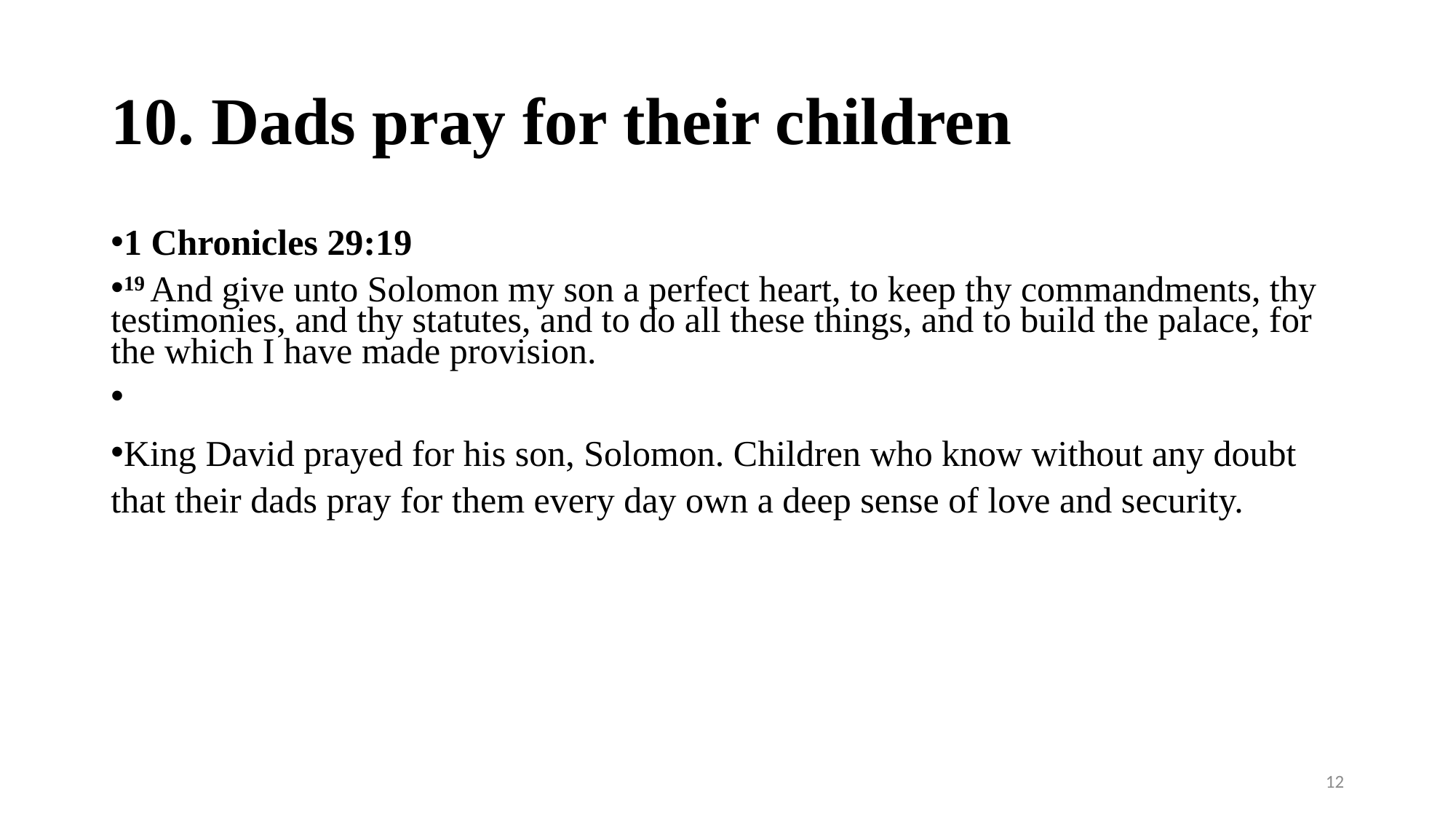

# 10. Dads pray for their children
1 Chronicles 29:19
19 And give unto Solomon my son a perfect heart, to keep thy commandments, thy testimonies, and thy statutes, and to do all these things, and to build the palace, for the which I have made provision.

King David prayed for his son, Solomon. Children who know without any doubt that their dads pray for them every day own a deep sense of love and security.

12